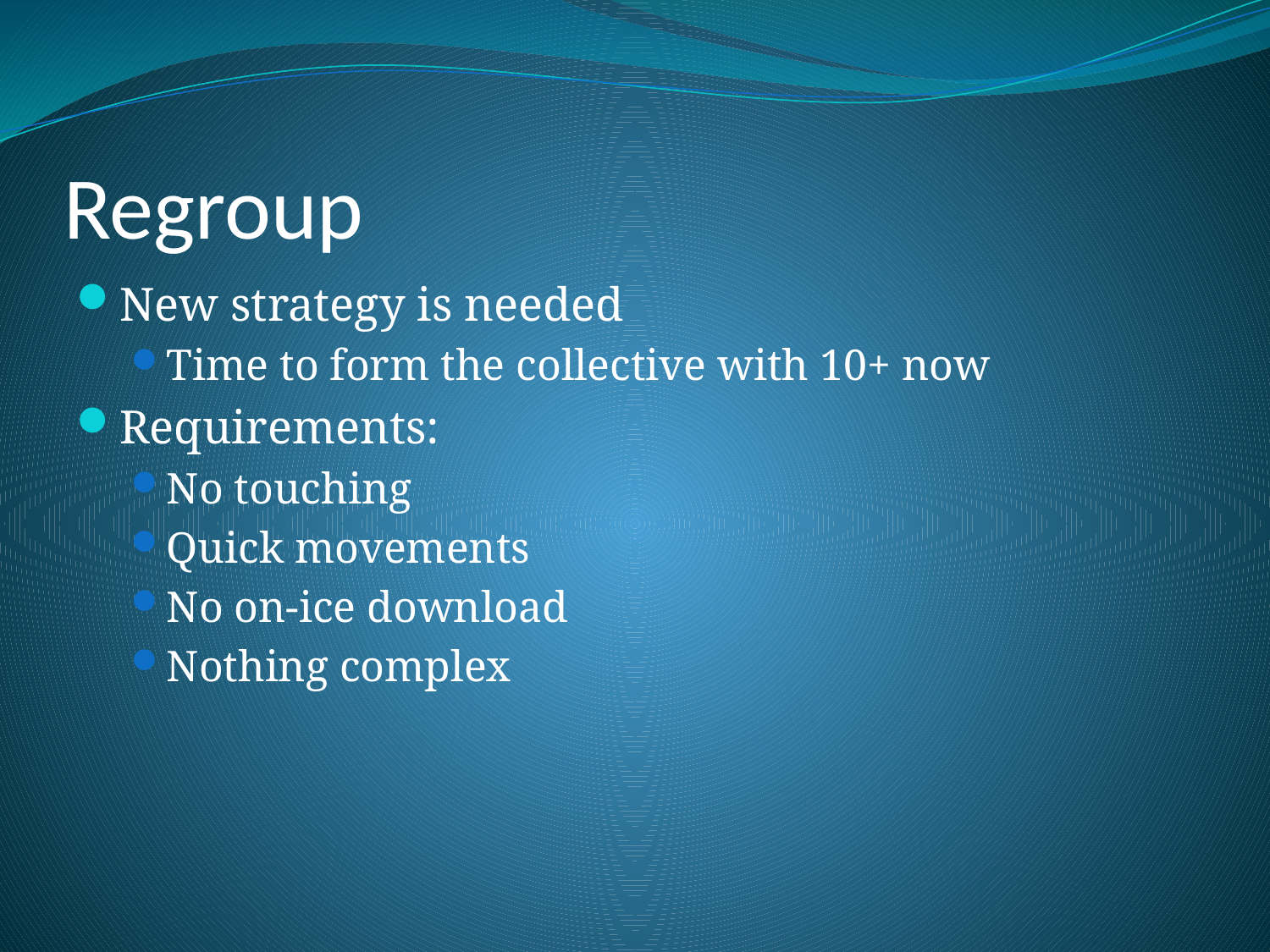

Regroup
New strategy is needed
Time to form the collective with 10+ now
Requirements:
No touching
Quick movements
No on-ice download
Nothing complex